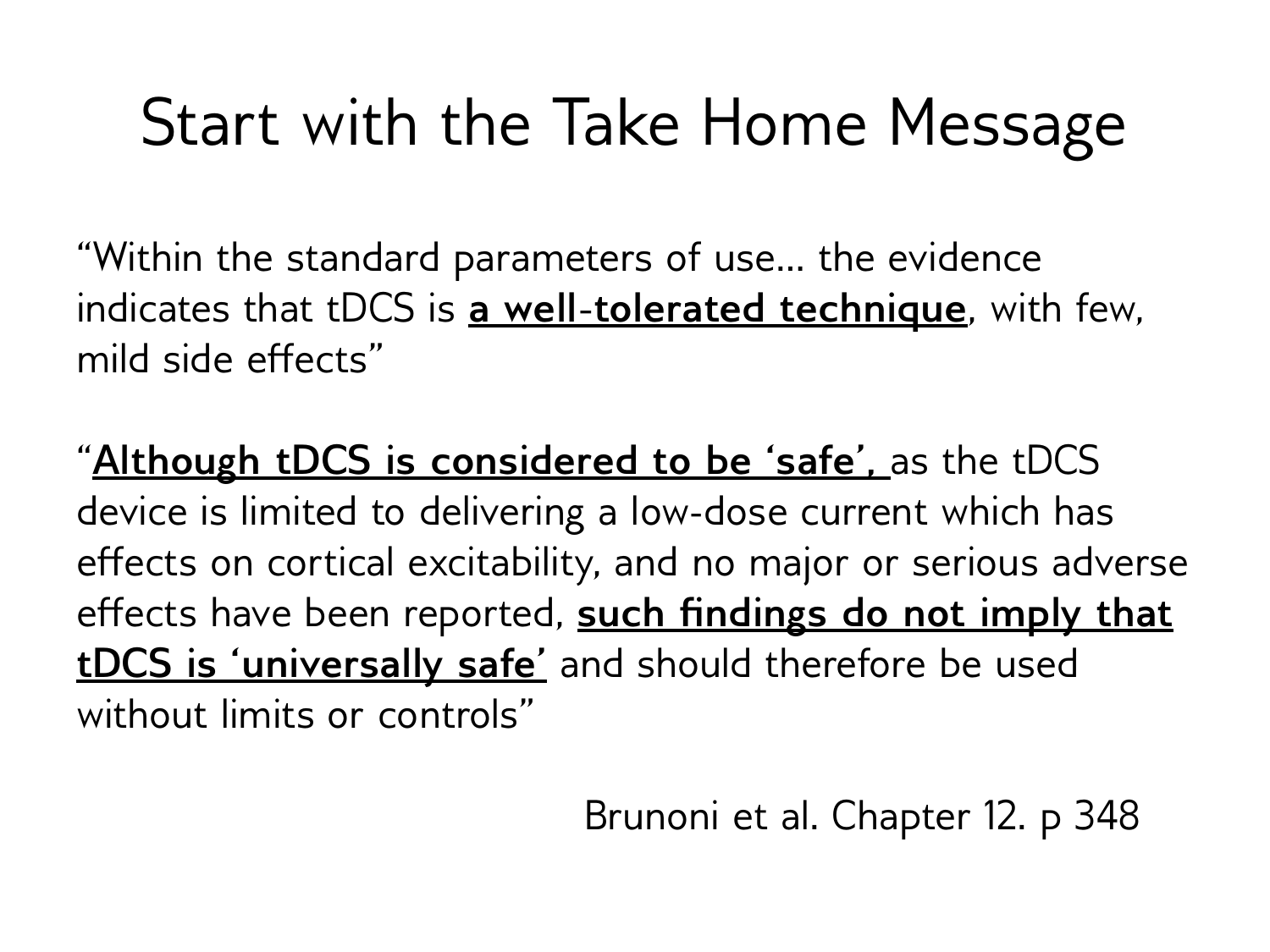

# Start with the Take Home Message
“Within the standard parameters of use… the evidence indicates that tDCS is a well-tolerated technique, with few, mild side effects”

“Although tDCS is considered to be ‘safe’, as the tDCS device is limited to delivering a low-dose current which has effects on cortical excitability, and no major or serious adverse effects have been reported, such findings do not imply that tDCS is ‘universally safe’ and should therefore be used without limits or controls”

				Brunoni et al. Chapter 12. p 348